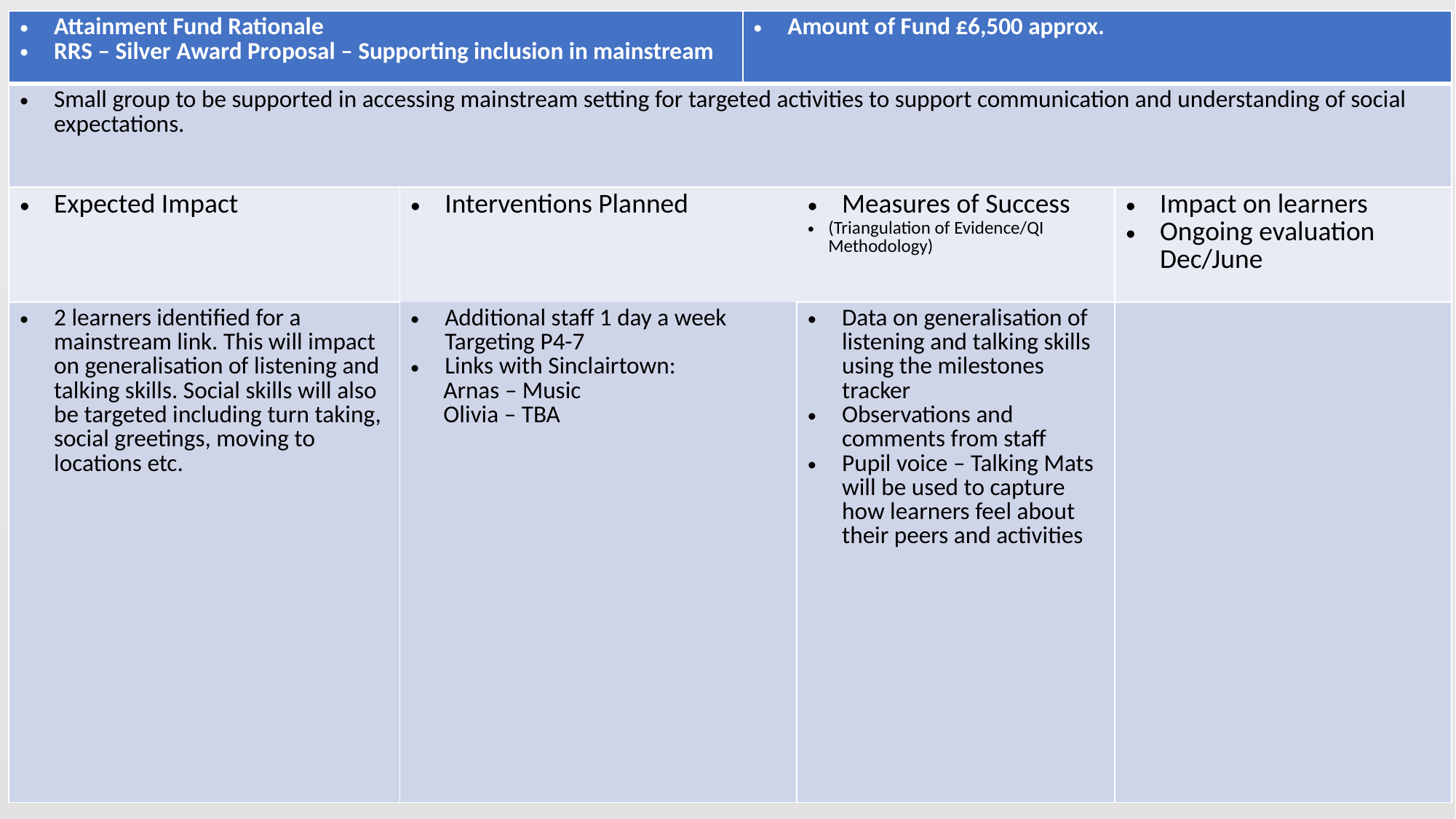

| Attainment Fund Rationale RRS – Silver Award Proposal – Supporting inclusion in mainstream |  | Amount of Fund £6,500 approx. |  |  |
| --- | --- | --- | --- | --- |
| Small group to be supported in accessing mainstream setting for targeted activities to support communication and understanding of social expectations. |  |  |  |  |
| Expected Impact | Interventions Planned | Measures of Success (Triangulation of Evidence/QI Methodology) | Measures of Success (Triangulation of Evidence/QI Methodology) | Impact on learners Ongoing evaluation Dec/June |
| 2 learners identified for a mainstream link. This will impact on generalisation of listening and talking skills. Social skills will also be targeted including turn taking, social greetings, moving to locations etc. | Additional staff 1 day a week Targeting P4-7 Links with Sinclairtown: Arnas – Music Olivia – TBA |  | Data on generalisation of listening and talking skills using the milestones tracker Observations and comments from staff Pupil voice – Talking Mats will be used to capture how learners feel about their peers and activities |  |
June 2021 - 22